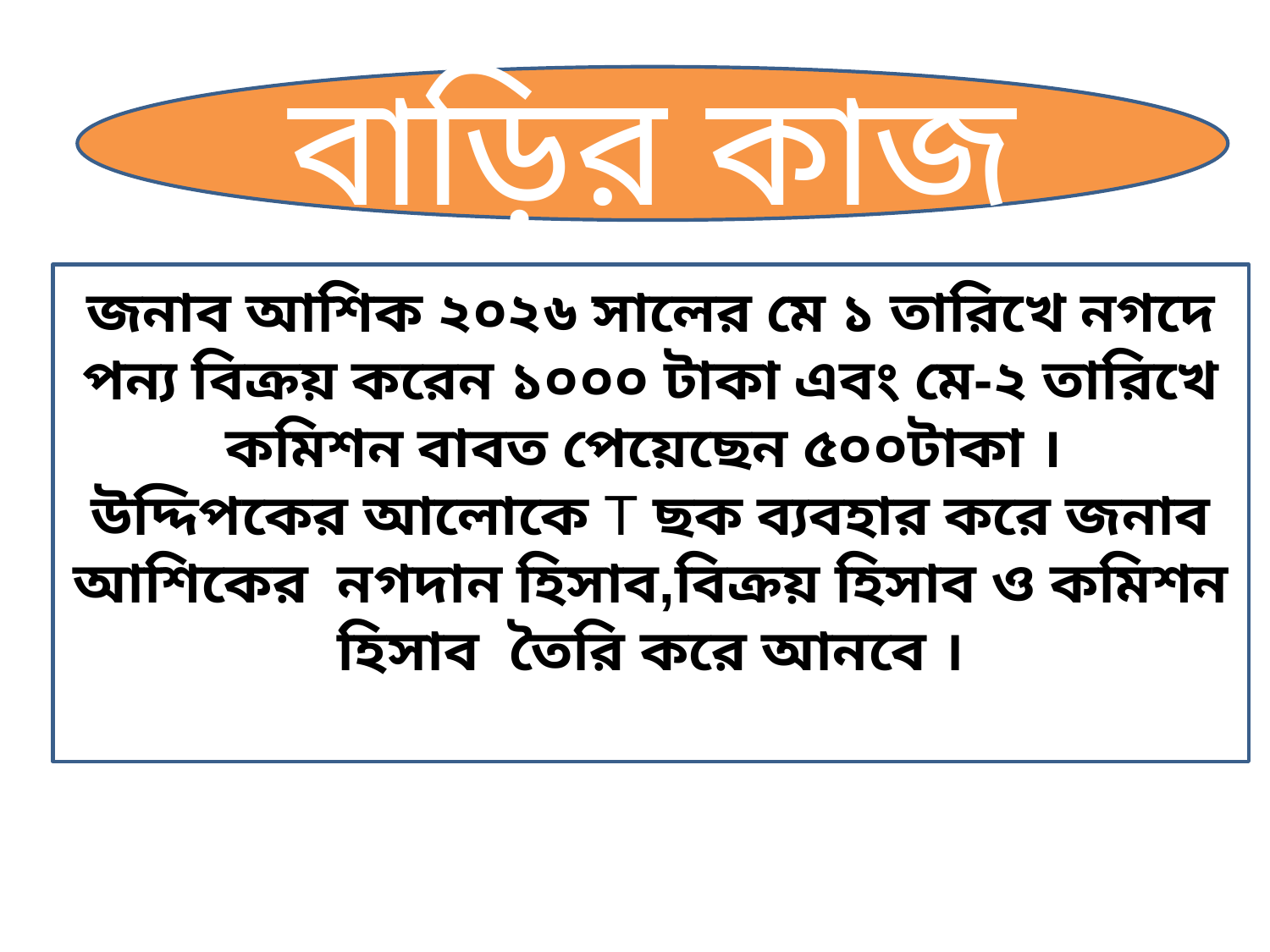

বাড়ির কাজ
জনাব আশিক ২০২৬ সালের মে ১ তারিখে নগদে পন্য বিক্রয় করেন ১০০০ টাকা এবং মে-২ তারিখে কমিশন বাবত পেয়েছেন ৫০০টাকা ।
উদ্দিপকের আলোকে T ছক ব্যবহার করে জনাব আশিকের  নগদান হিসাব,বিক্রয় হিসাব ও কমিশন হিসাব  তৈরি করে আনবে ।